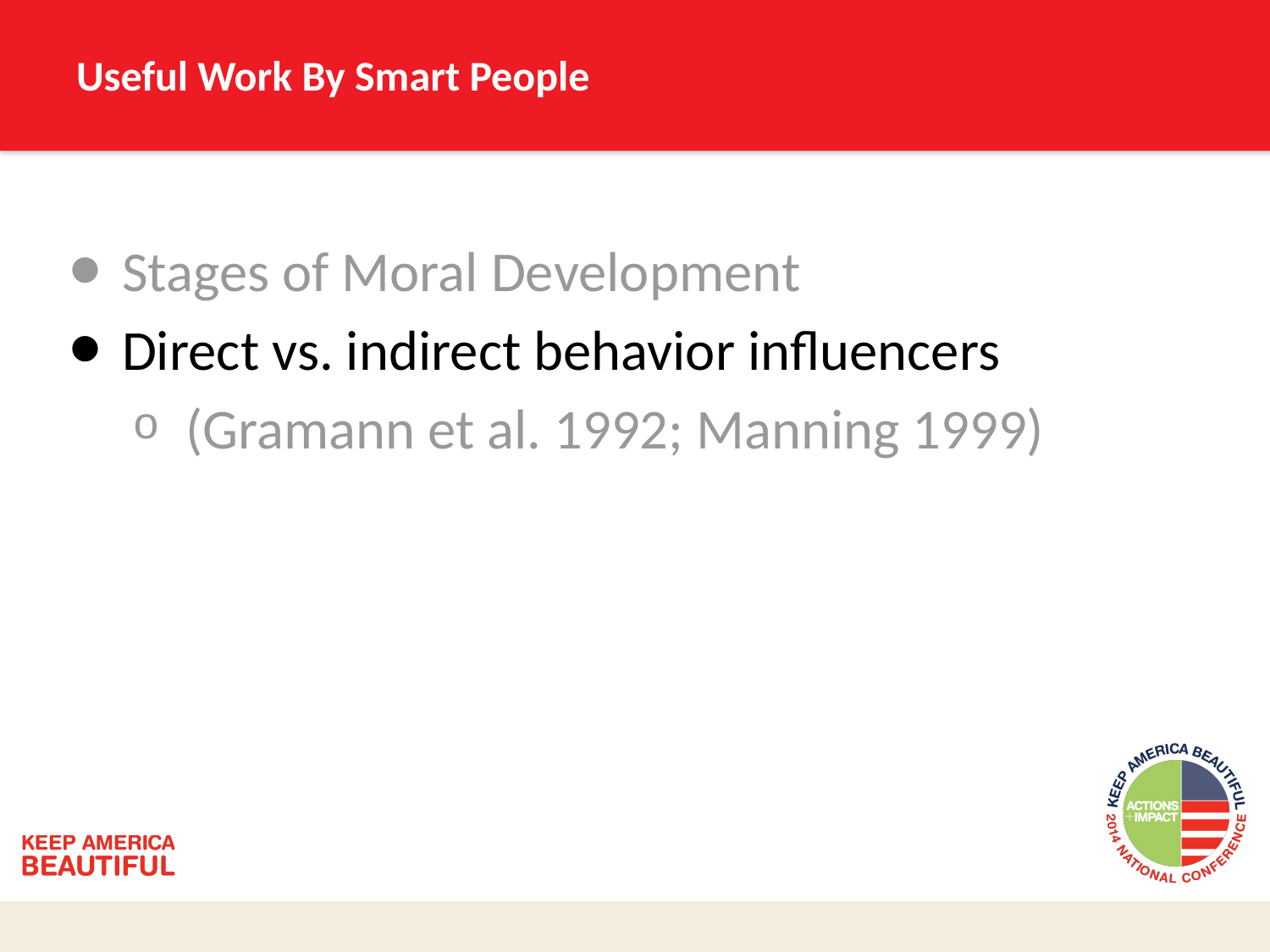

# Useful Work By Smart People
Stages of Moral Development
Direct vs. indirect behavior influencers
(Gramann et al. 1992; Manning 1999)